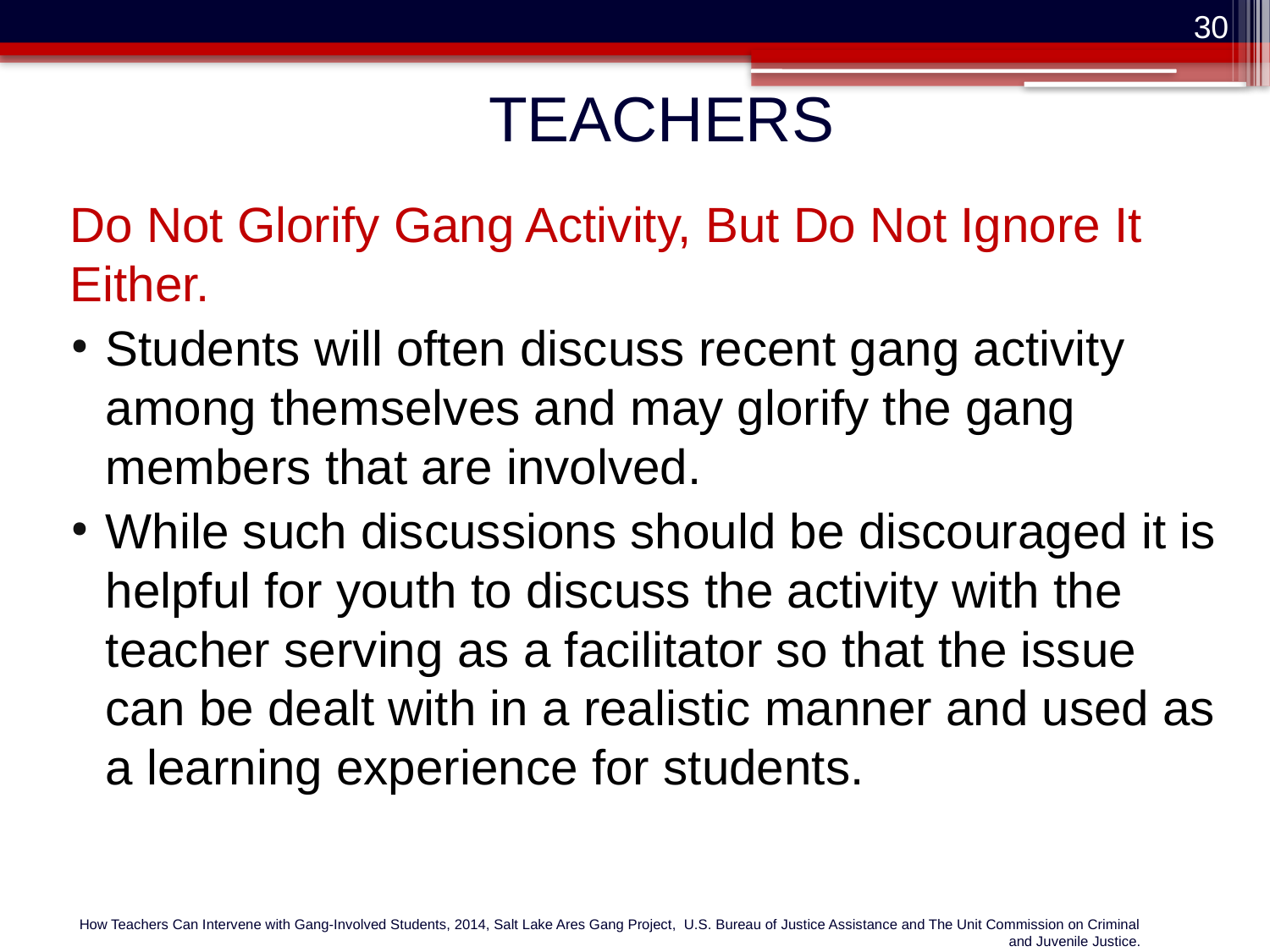

30
# TEACHERS
Do Not Glorify Gang Activity, But Do Not Ignore It Either.
Students will often discuss recent gang activity among themselves and may glorify the gang members that are involved.
While such discussions should be discouraged it is helpful for youth to discuss the activity with the teacher serving as a facilitator so that the issue can be dealt with in a realistic manner and used as a learning experience for students.
How Teachers Can Intervene with Gang-Involved Students, 2014, Salt Lake Ares Gang Project,  U.S. Bureau of Justice Assistance and The Unit Commission on Criminal and Juvenile Justice.